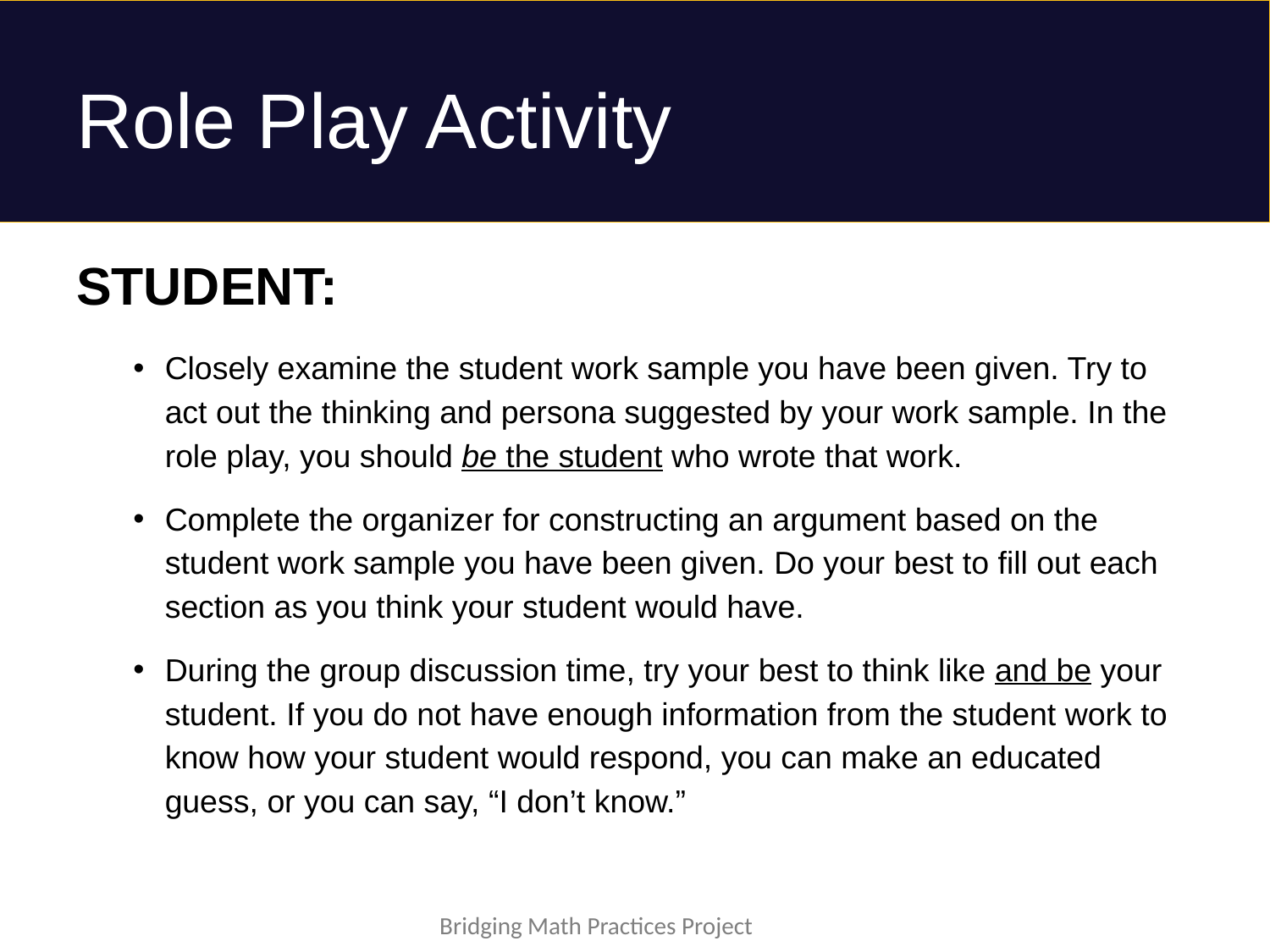

# Role Play Activity
STUDENT:

Closely examine the student work sample you have been given. Try to act out the thinking and persona suggested by your work sample. In the role play, you should be the student who wrote that work.

Complete the organizer for constructing an argument based on the student work sample you have been given. Do your best to fill out each section as you think your student would have.

During the group discussion time, try your best to think like and be your student. If you do not have enough information from the student work to know how your student would respond, you can make an educated guess, or you can say, “I don’t know.”